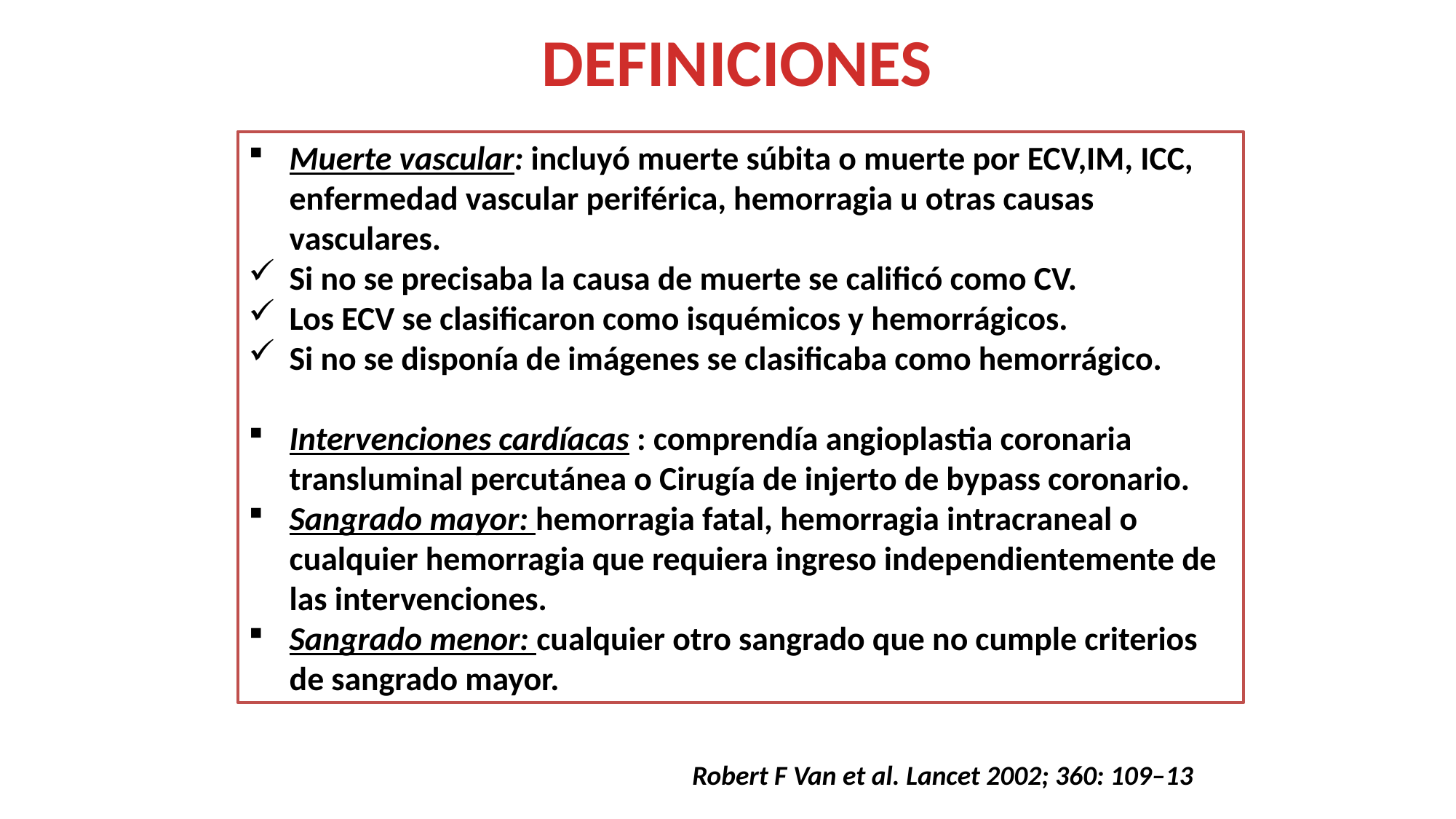

DEFINICIONES
Muerte vascular: incluyó muerte súbita o muerte por ECV,IM, ICC, enfermedad vascular periférica, hemorragia u otras causas vasculares.
Si no se precisaba la causa de muerte se calificó como CV.
Los ECV se clasificaron como isquémicos y hemorrágicos.
Si no se disponía de imágenes se clasificaba como hemorrágico.

Intervenciones cardíacas : comprendía angioplastia coronaria transluminal percutánea o Cirugía de injerto de bypass coronario.
Sangrado mayor: hemorragia fatal, hemorragia intracraneal o cualquier hemorragia que requiera ingreso independientemente de las intervenciones.
Sangrado menor: cualquier otro sangrado que no cumple criterios de sangrado mayor.
Robert F Van et al. Lancet 2002; 360: 109–13